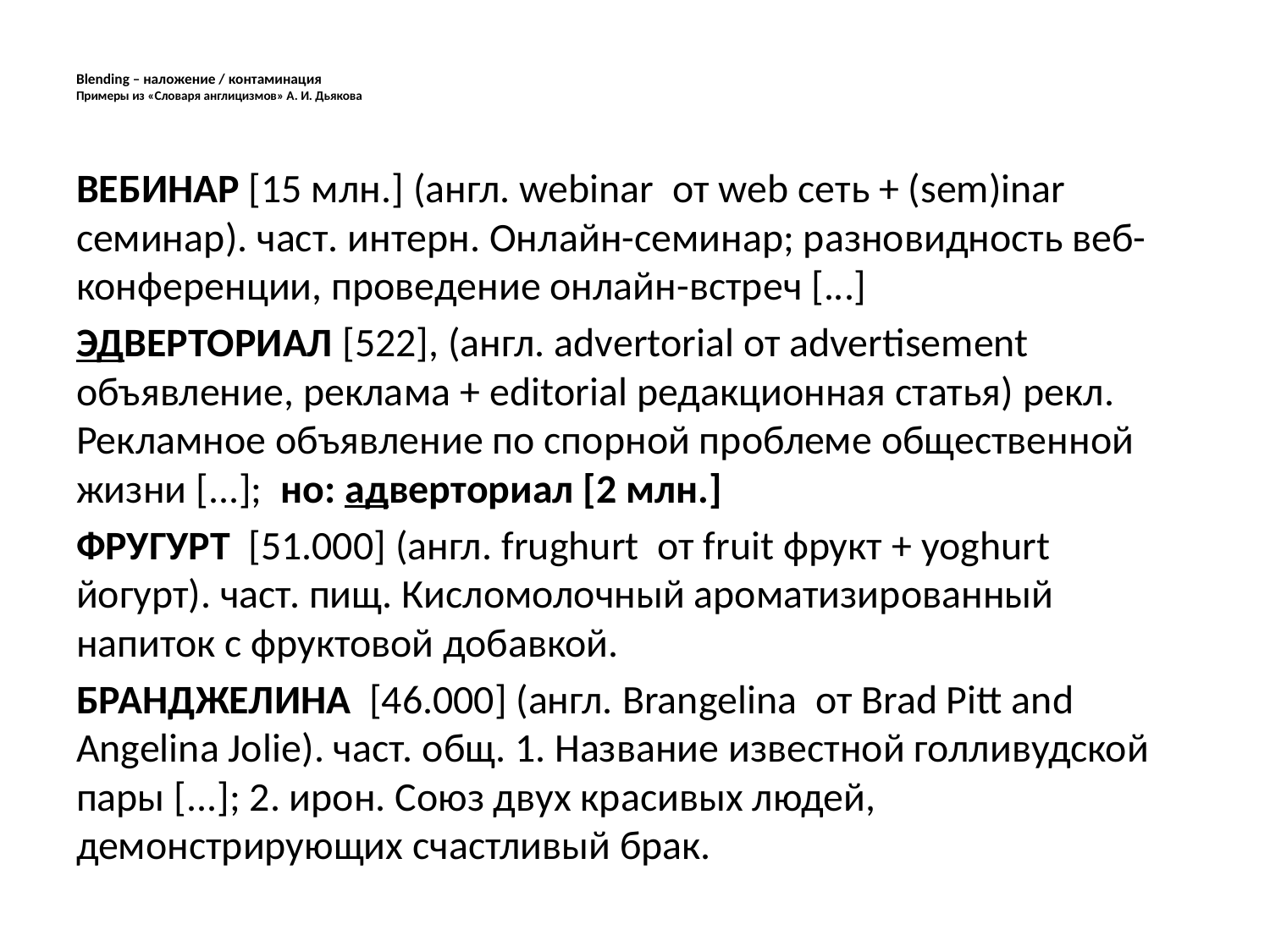

# Blending – наложение / контаминация Примеры из «Словаря англицизмов» А. И. Дьякова
ВЕБИНАР [15 млн.] (англ. webinar  от web сеть + (sem)inar семинар). част. интерн. Онлайн-семинар; разновидность веб-конференции, проведение онлайн-встреч [...]
ЭДВЕРТОРИАЛ [522], (англ. advertorial от advertisement объявление, реклама + editorial редакционная статья) рекл. Рекламное объявление по спорной проблеме общественной жизни [...];  но: адверториал [2 млн.]
ФРУГУРТ  [51.000] (англ. frughurt  от fruit фрукт + yoghurt йогурт). част. пищ. Кисломолочный ароматизированный напиток с фруктовой добавкой.
БРАНДЖЕЛИНА  [46.000] (англ. Brangelina  от Brad Pitt and Angelina Jolie). част. общ. 1. Название известной голливудской пары [...]; 2. ирон. Союз двух красивых людей, демонстрирующих счастливый брак.